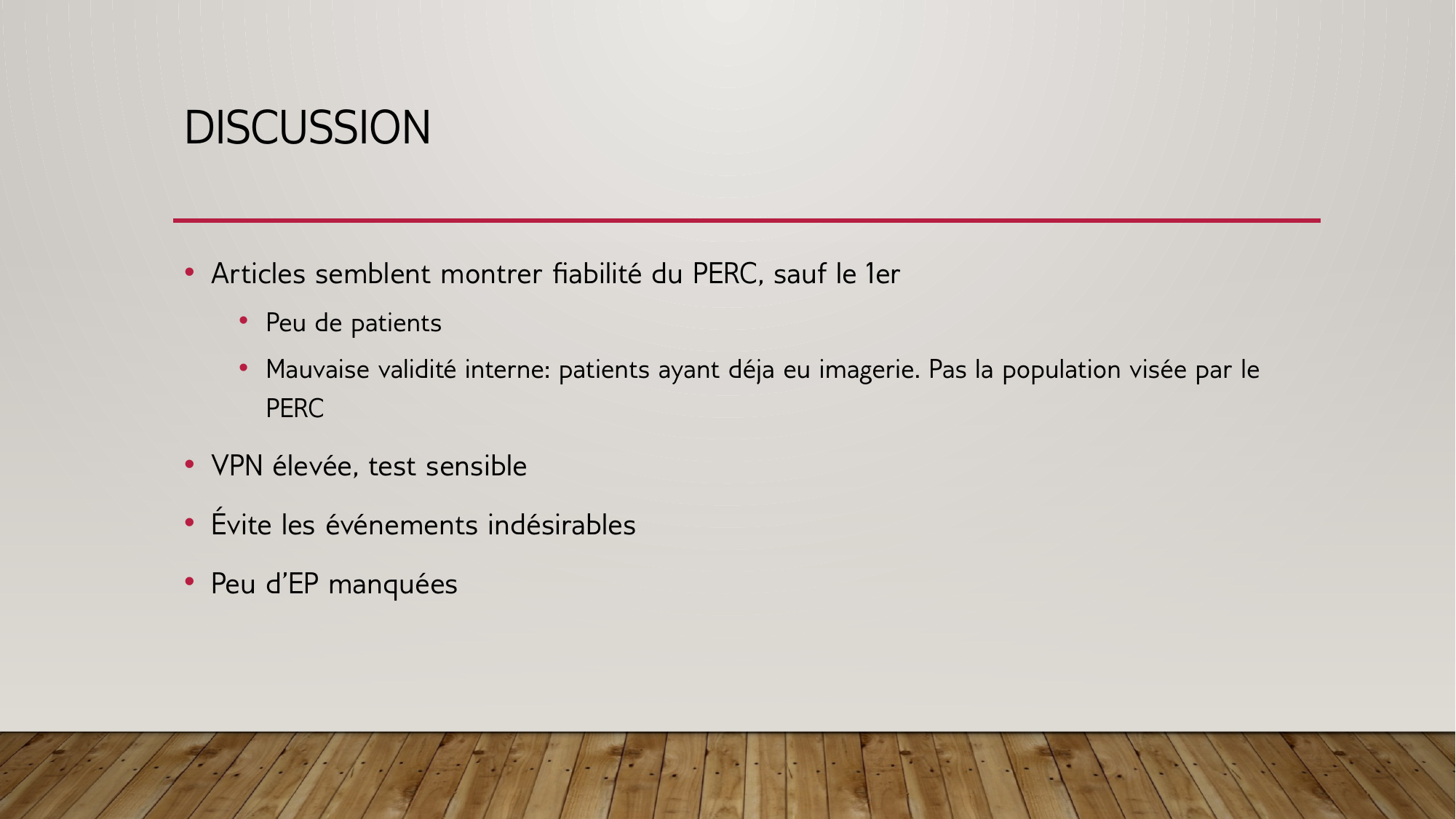

# Discussion
Articles semblent montrer fiabilité du PERC, sauf le 1er
Peu de patients
Mauvaise validité interne: patients ayant déja eu imagerie. Pas la population visée par le PERC
VPN élevée, test sensible
Évite les événements indésirables
Peu d’EP manquées